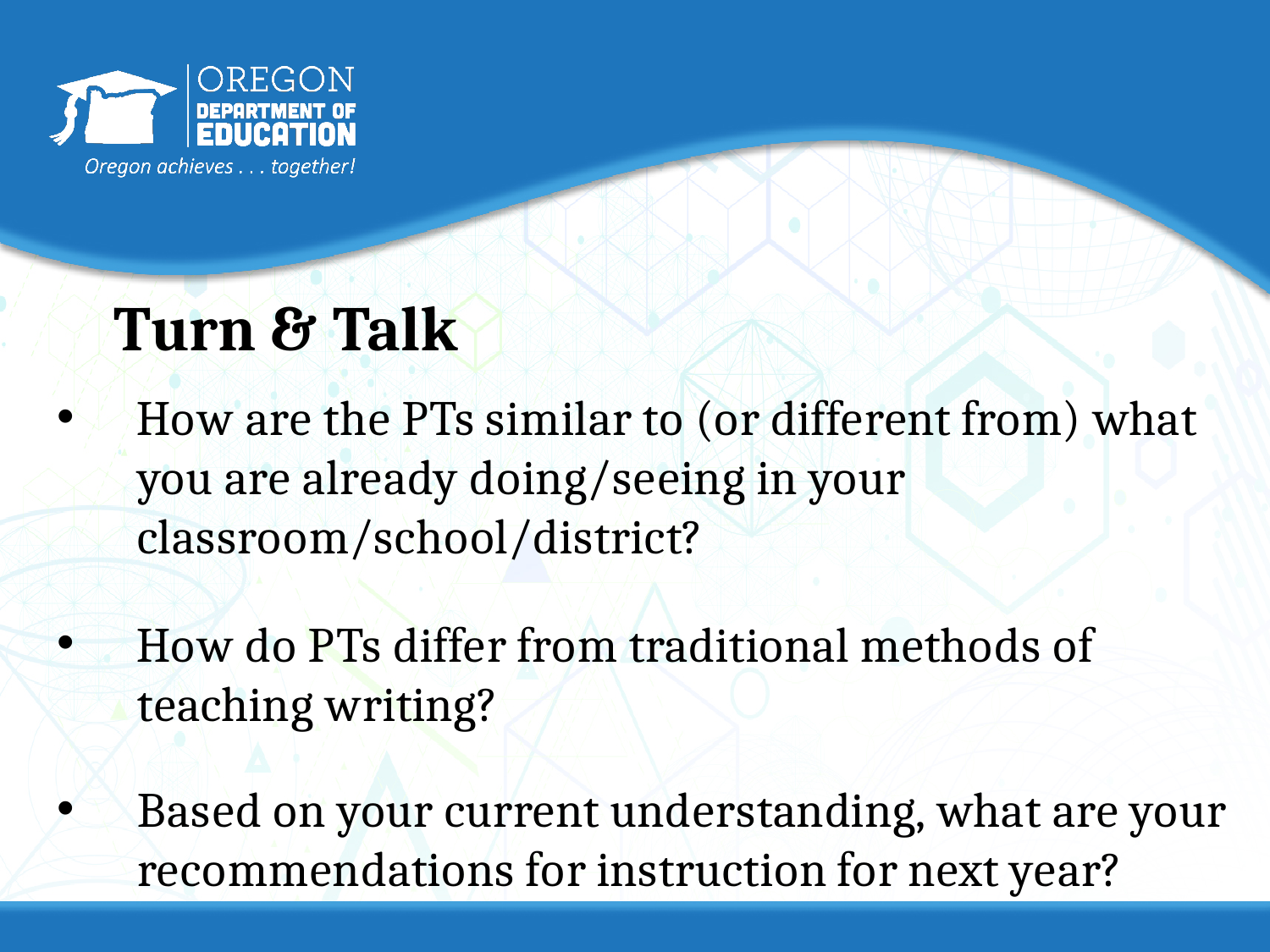

# Turn & Talk
How are the PTs similar to (or different from) what you are already doing/seeing in your classroom/school/district?

How do PTs differ from traditional methods of teaching writing?

Based on your current understanding, what are your recommendations for instruction for next year?